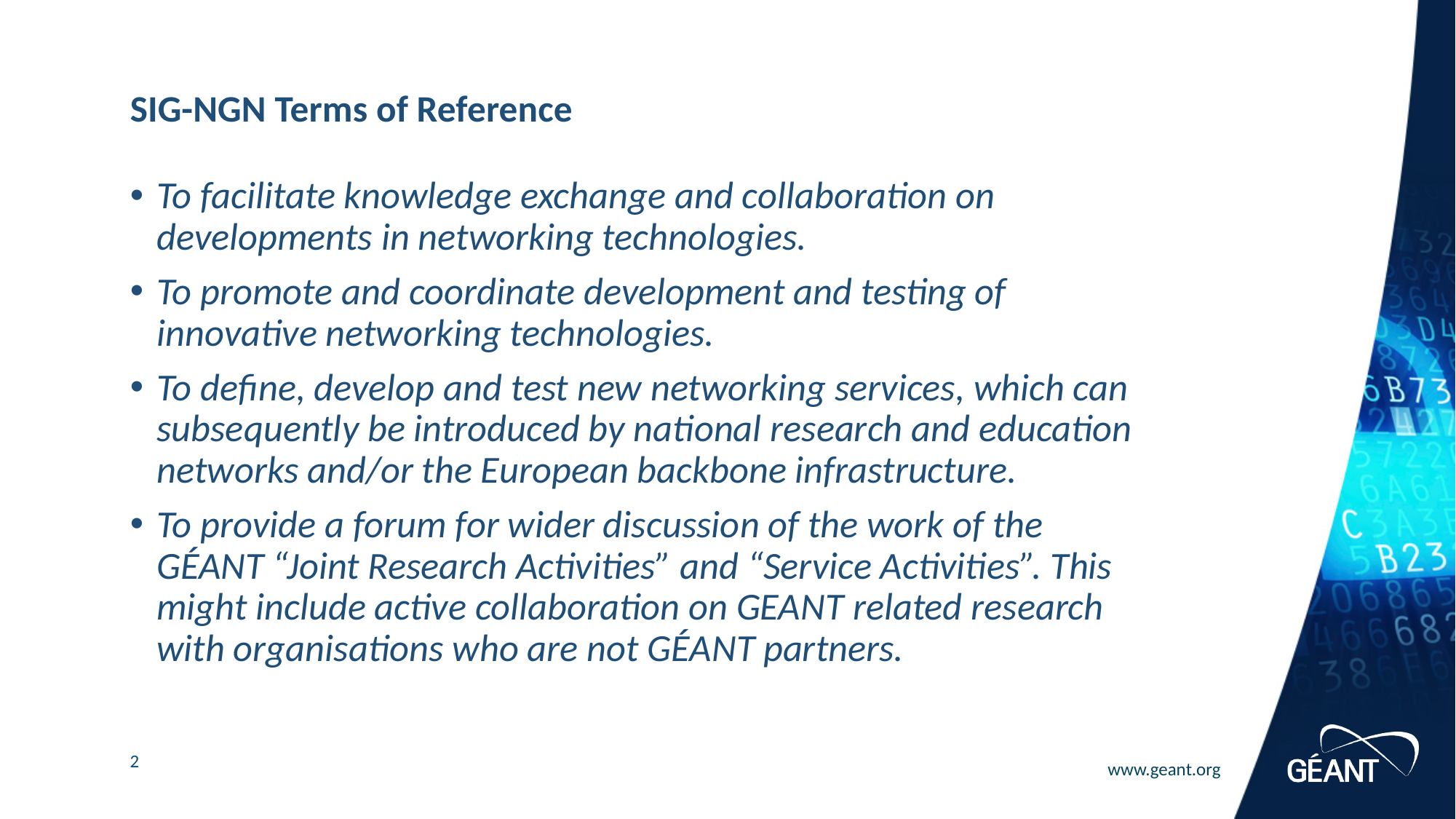

# SIG-NGN Terms of Reference
To facilitate knowledge exchange and collaboration on developments in networking technologies.
To promote and co­ordinate development and testing of innovative networking technologies.
To define, develop and test new networking services, which can subsequently be introduced by national research and education networks and/or the European backbone infrastructure.
To provide a forum for wider discussion of the work of the GÉANT “Joint Research Activities” and “Service Activities”. This might include active collaboration on GEANT­ related research with organisations who are not GÉANT partners.